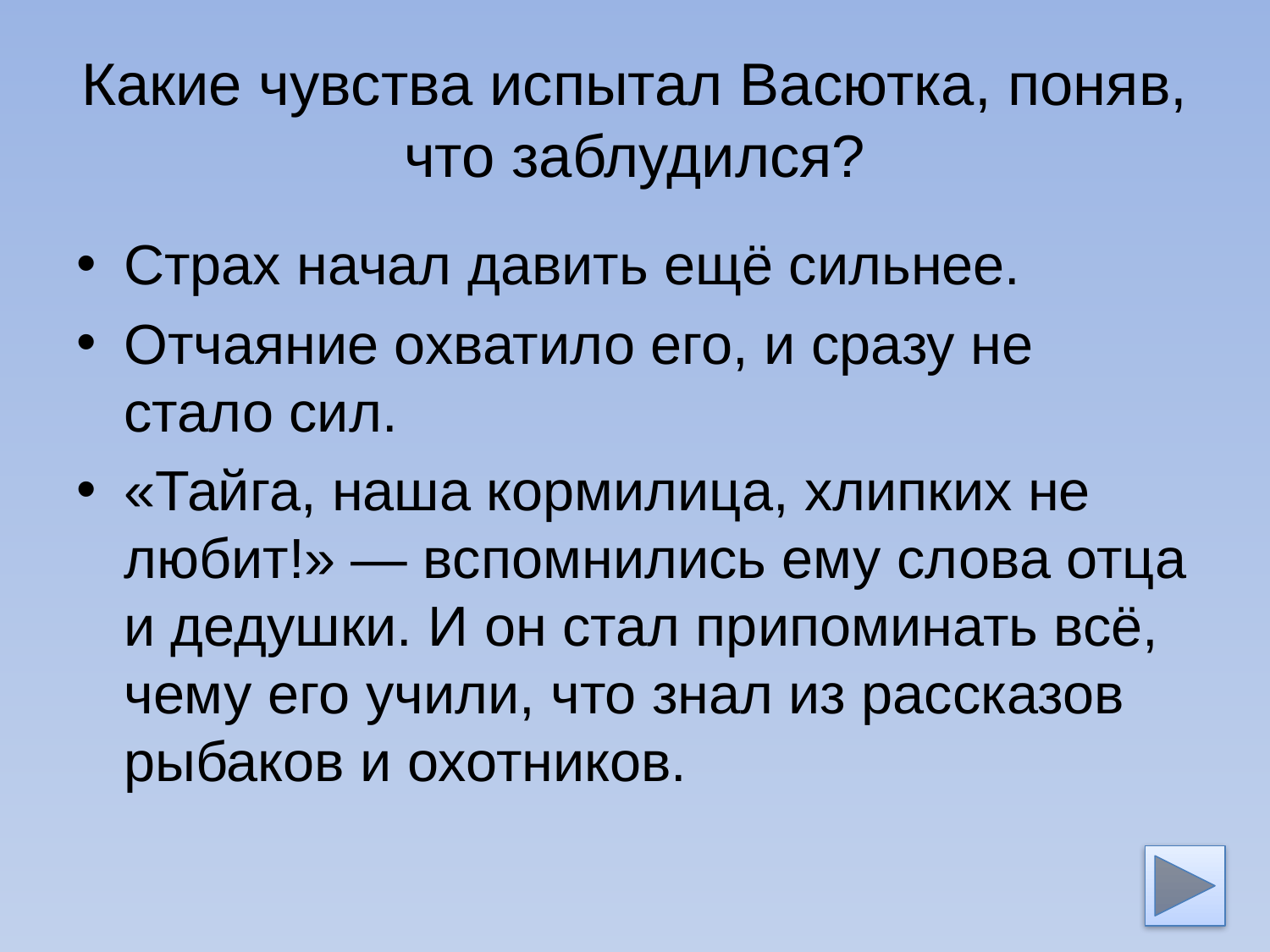

# Какие чувства испытал Васютка, поняв, что заблудился?
Страх начал давить ещё сильнее.
Отчаяние охватило его, и сразу не стало сил.
«Тайга, наша кормилица, хлипких не любит!» — вспомнились ему слова отца и дедушки. И он стал припоминать всё, чему его учили, что знал из рассказов рыбаков и охотников.